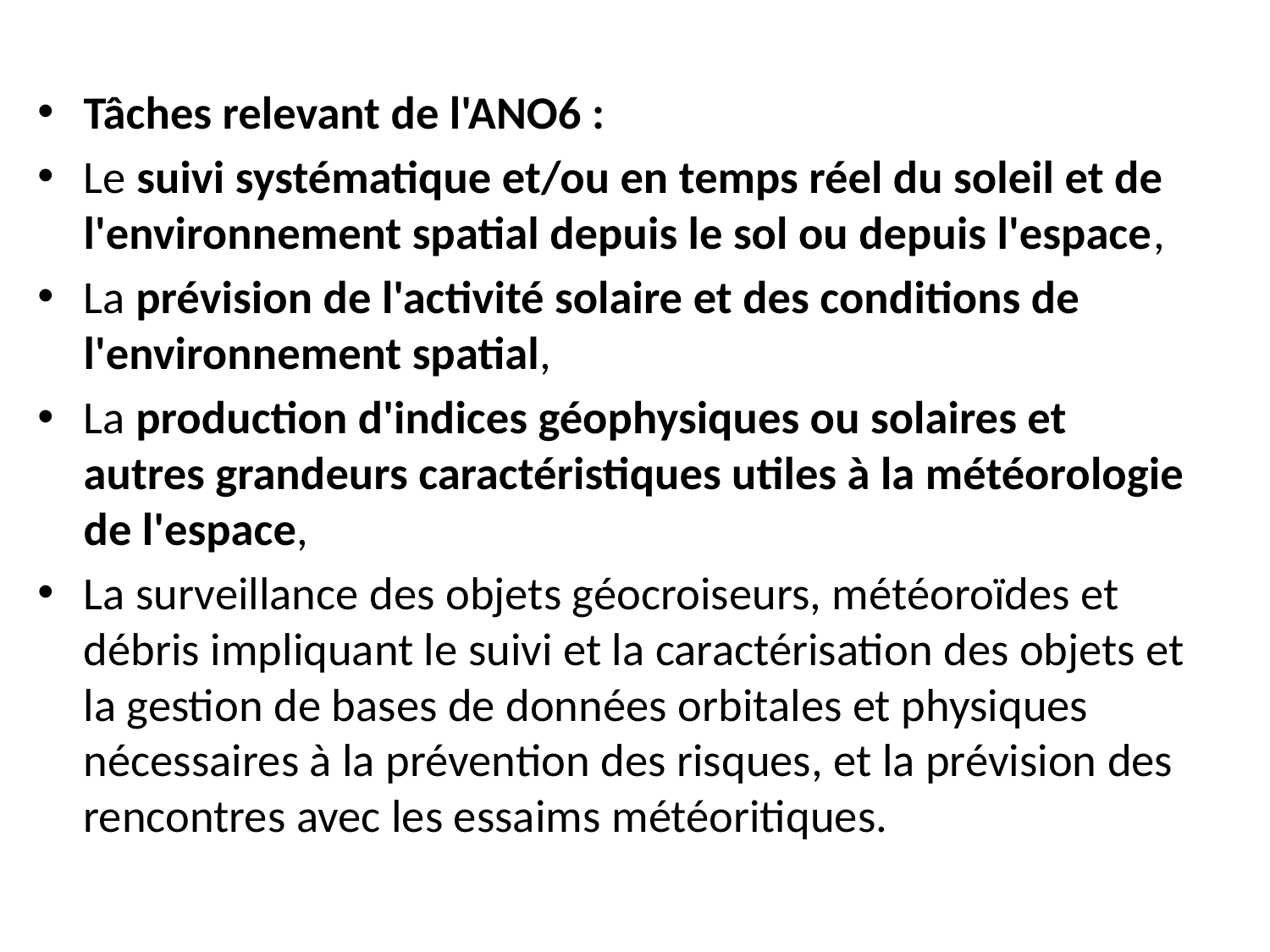

Tâches relevant de l'ANO6 :
Le suivi systématique et/ou en temps réel du soleil et de l'environnement spatial depuis le sol ou depuis l'espace,
La prévision de l'activité solaire et des conditions de l'environnement spatial,
La production d'indices géophysiques ou solaires et autres grandeurs caractéristiques utiles à la météorologie de l'espace,
La surveillance des objets géocroiseurs, météoroïdes et débris impliquant le suivi et la caractérisation des objets et la gestion de bases de données orbitales et physiques nécessaires à la prévention des risques, et la prévision des rencontres avec les essaims météoritiques.